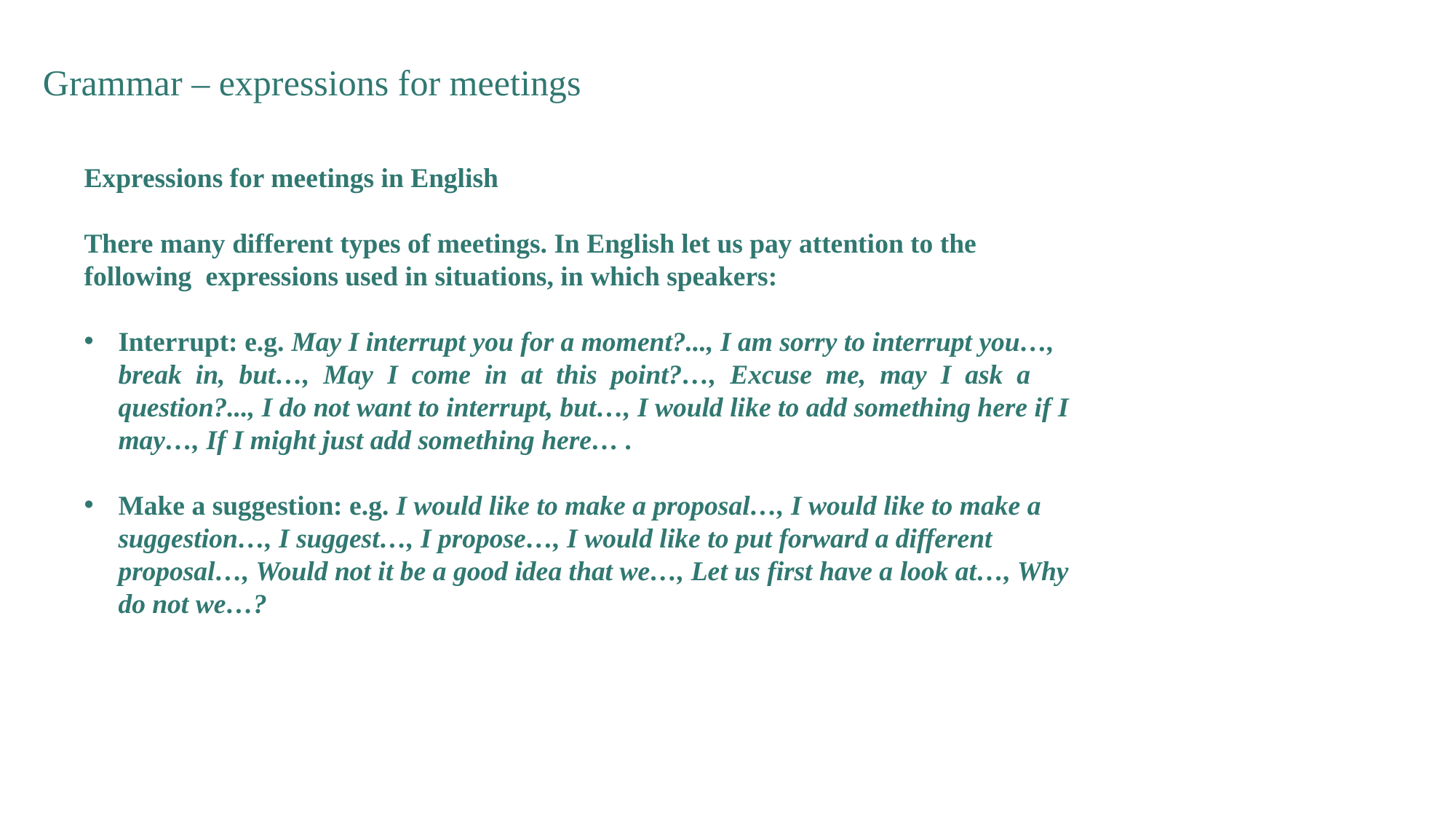

Grammar – expressions for meetings
Expressions for meetings in English

There many different types of meetings. In English let us pay attention to the following  expressions used in situations, in which speakers:

Interrupt: e.g. May I interrupt you for a moment?..., I am sorry to interrupt you…, break  in,  but…,  May  I  come  in  at  this  point?…,  Excuse  me,  may  I  ask  a question?..., I do not want to interrupt, but…, I would like to add something here if I may…, If I might just add something here… .

Make a suggestion: e.g. I would like to make a proposal…, I would like to make a suggestion…, I suggest…, I propose…, I would like to put forward a different proposal…, Would not it be a good idea that we…, Let us first have a look at…, Why do not we…?